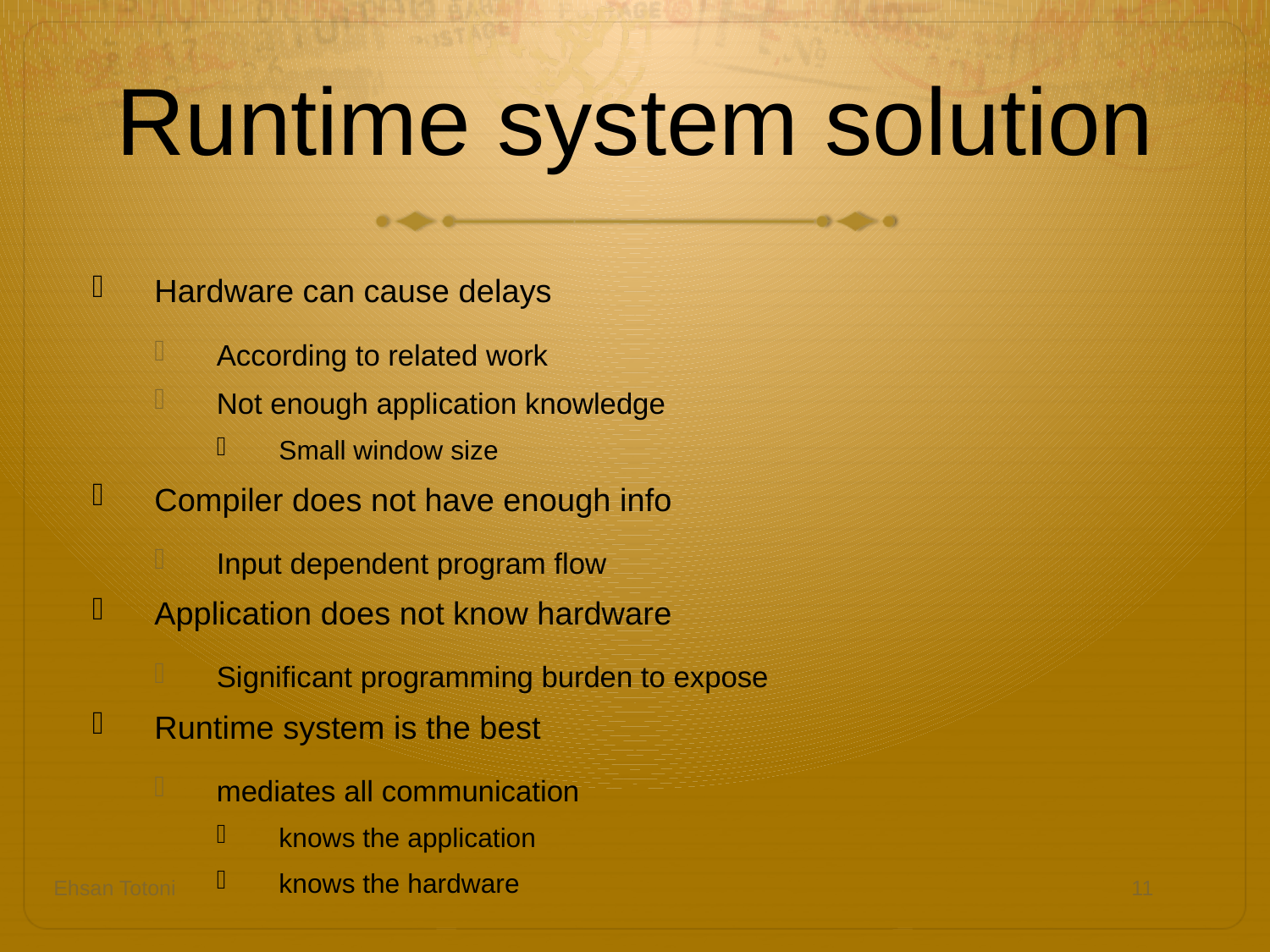

# Runtime system solution
Hardware can cause delays
According to related work
Not enough application knowledge
Small window size
Compiler does not have enough info
Input dependent program flow
Application does not know hardware
Significant programming burden to expose
Runtime system is the best
mediates all communication
knows the application
knows the hardware
Ehsan Totoni
11